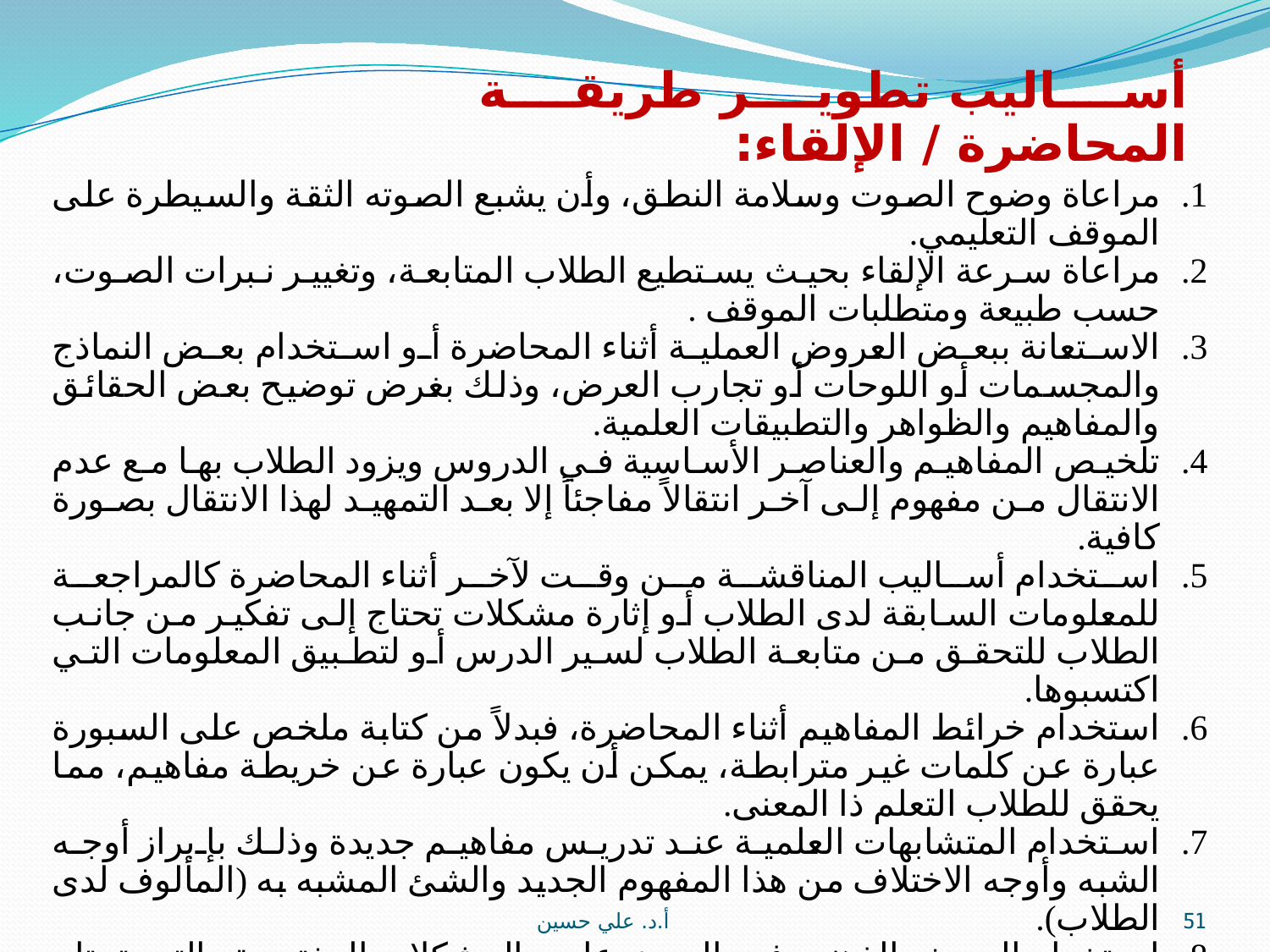

أساليب تطوير طريقة المحاضرة / الإلقاء:
مراعاة وضوح الصوت وسلامة النطق، وأن يشبع الصوته الثقة والسيطرة على الموقف التعليمي.
مراعاة سرعة الإلقاء بحيث يستطيع الطلاب المتابعة، وتغيير نبرات الصوت، حسب طبيعة ومتطلبات الموقف .
الاستعانة ببعض العروض العملية أثناء المحاضرة أو استخدام بعض النماذج والمجسمات أو اللوحات أو تجارب العرض، وذلك بغرض توضيح بعض الحقائق والمفاهيم والظواهر والتطبيقات العلمية.
تلخيص المفاهيم والعناصر الأساسية في الدروس ويزود الطلاب بها مع عدم الانتقال من مفهوم إلى آخر انتقالاً مفاجئاً إلا بعد التمهيد لهذا الانتقال بصورة كافية.
استخدام أساليب المناقشة من وقت لآخر أثناء المحاضرة كالمراجعة للمعلومات السابقة لدى الطلاب أو إثارة مشكلات تحتاج إلى تفكير من جانب الطلاب للتحقق من متابعة الطلاب لسير الدرس أو لتطبيق المعلومات التي اكتسبوها.
استخدام خرائط المفاهيم أثناء المحاضرة، فبدلاً من كتابة ملخص على السبورة عبارة عن كلمات غير مترابطة، يمكن أن يكون عبارة عن خريطة مفاهيم، مما يحقق للطلاب التعلم ذا المعنى.
استخدام المتشابهات العلمية عند تدريس مفاهيم جديدة وذلك بإبراز أوجه الشبه وأوجه الاختلاف من هذا المفهوم الجديد والشئ المشبه به (المألوف لدى الطلاب).
استخدام العصف الذهني في الموضوعات والمشكلات المفتوحة والتي تحتاج إبداء وجهات النظر والتفكير من جانب الطلاب حيث يقدم الطلاب أكبر عدد من الأفكار لمعالجة الموضوع.
التوقف عن الاستمرار في المحاضرة عند ملاحظة علامات الحيرة أو عدم الفهم على الطلاب  وطرح بعض الأسئلة ومناقشتها حتى تزول الصعوبة والغموض.
أ.د. علي حسين
51